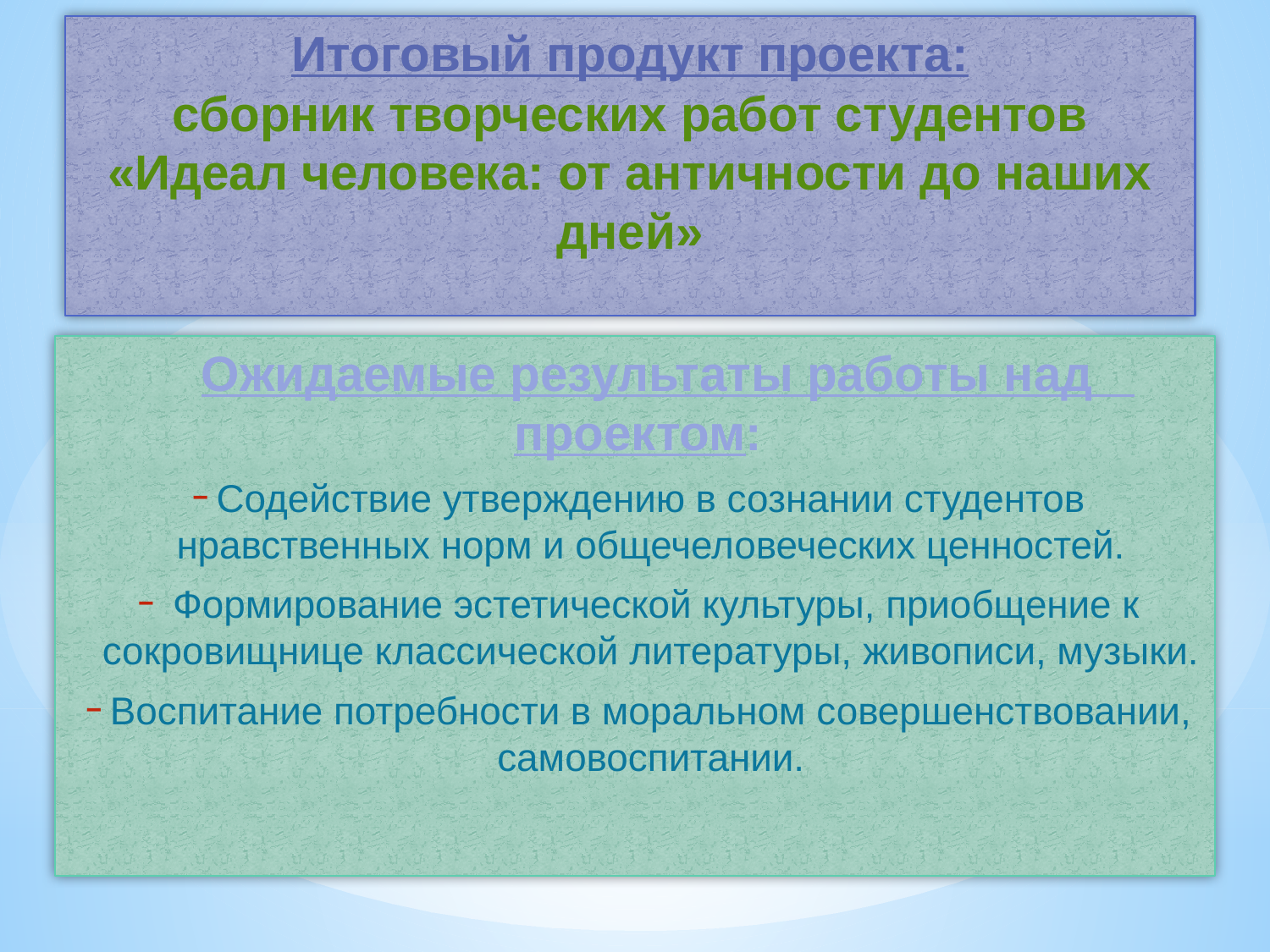

# Итоговый продукт проекта: сборник творческих работ студентов «Идеал человека: от античности до наших дней»
     Ожидаемые результаты работы над    проектом:
Содействие утверждению в сознании студентов нравственных норм и общечеловеческих ценностей.
 Формирование эстетической культуры, приобщение к сокровищнице классической литературы, живописи, музыки.
Воспитание потребности в моральном совершенствовании, самовоспитании.